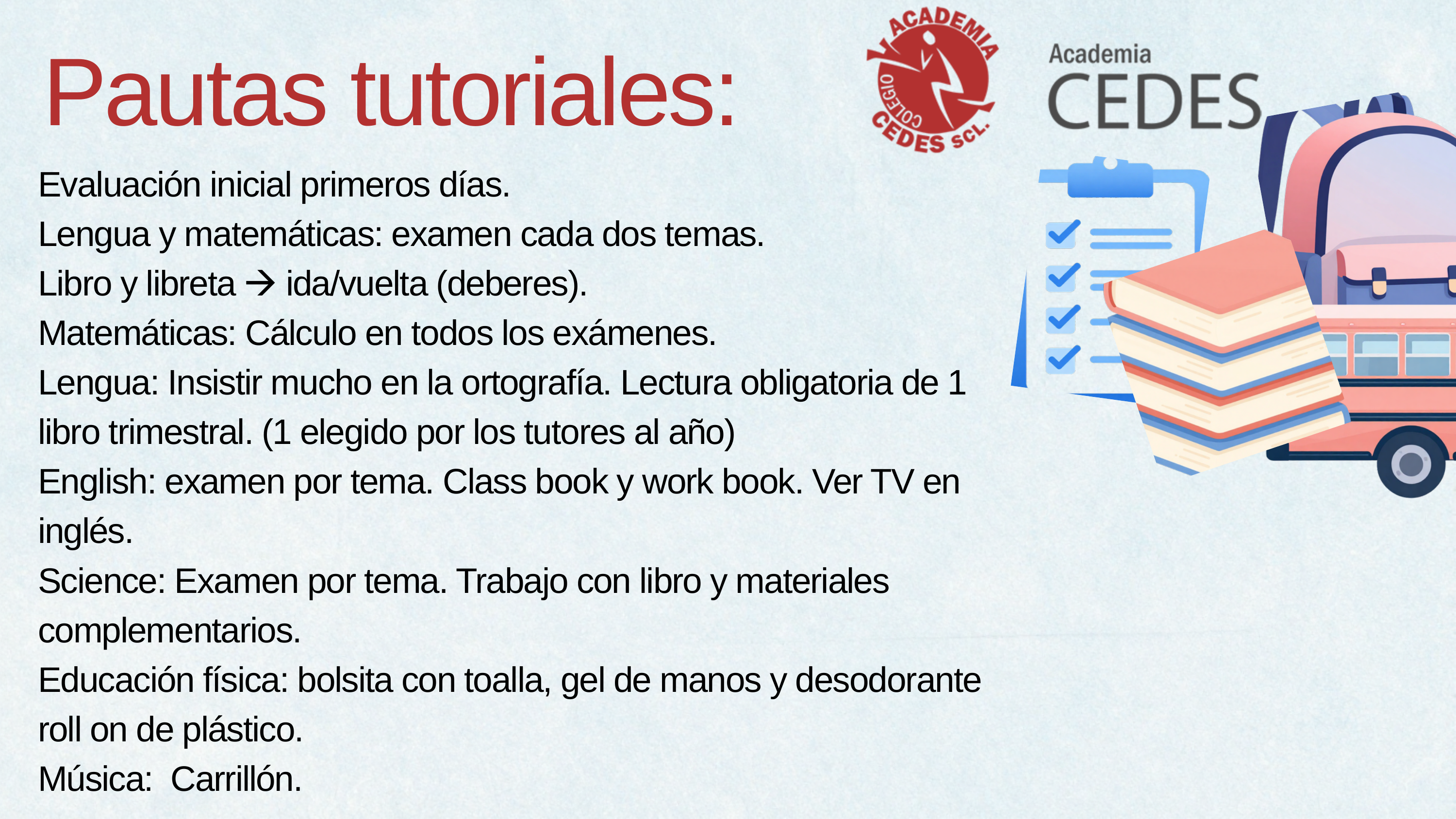

Pautas tutoriales:

Evaluación inicial primeros días.
Lengua y matemáticas: examen cada dos temas.
Libro y libreta 🡪 ida/vuelta (deberes).
Matemáticas: Cálculo en todos los exámenes.
Lengua: Insistir mucho en la ortografía. Lectura obligatoria de 1 libro trimestral. (1 elegido por los tutores al año)
English: examen por tema. Class book y work book. Ver TV en inglés.
Science: Examen por tema. Trabajo con libro y materiales complementarios.
Educación física: bolsita con toalla, gel de manos y desodorante roll on de plástico.
Música:  Carrillón.